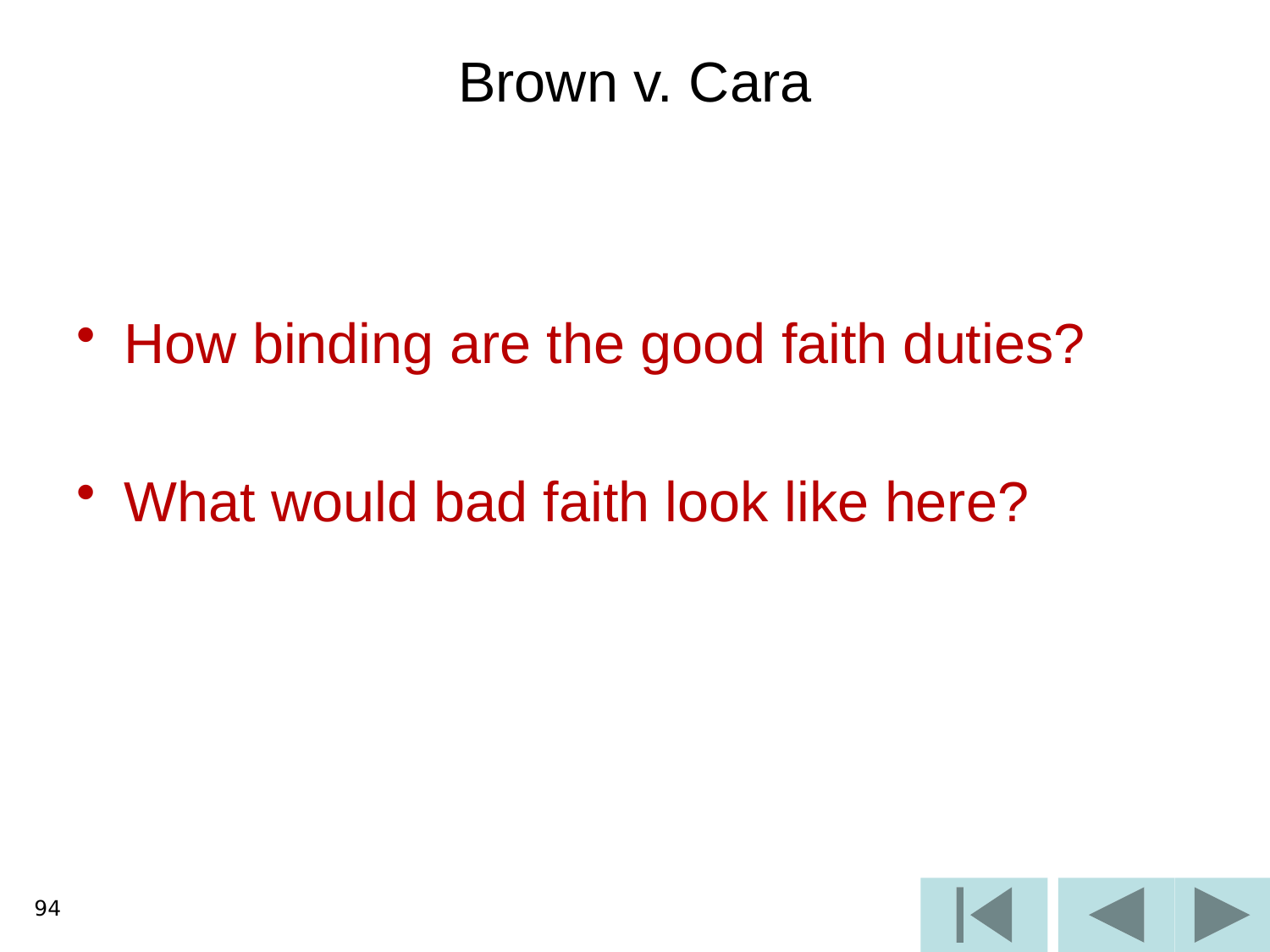

# Brown v. Cara

How binding are the good faith duties?

What would bad faith look like here?
94